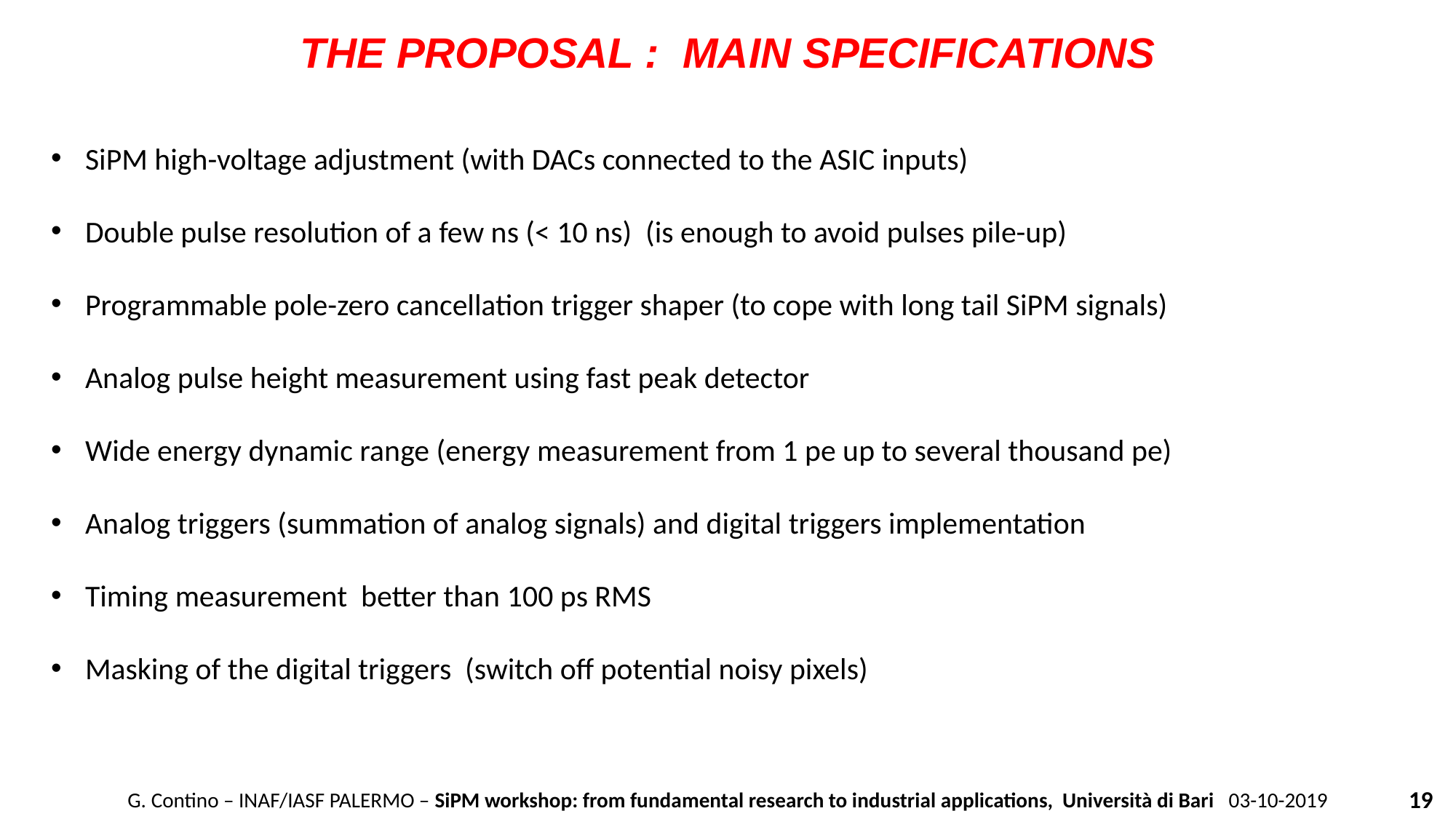

THE PROPOSAL :  MAIN SPECIFICATIONS
SiPM high-voltage adjustment (with DACs connected to the ASIC inputs)

Double pulse resolution of a few ns (< 10 ns)  (is enough to avoid pulses pile-up)

Programmable pole-zero cancellation trigger shaper (to cope with long tail SiPM signals)

Analog pulse height measurement using fast peak detector

Wide energy dynamic range (energy measurement from 1 pe up to several thousand pe)

Analog triggers (summation of analog signals) and digital triggers implementation

Timing measurement  better than 100 ps RMS

Masking of the digital triggers  (switch off potential noisy pixels)
19
G. Contino – INAF/IASF PALERMO – SiPM workshop: from fundamental research to industrial applications,  Università di Bari   03-10-2019